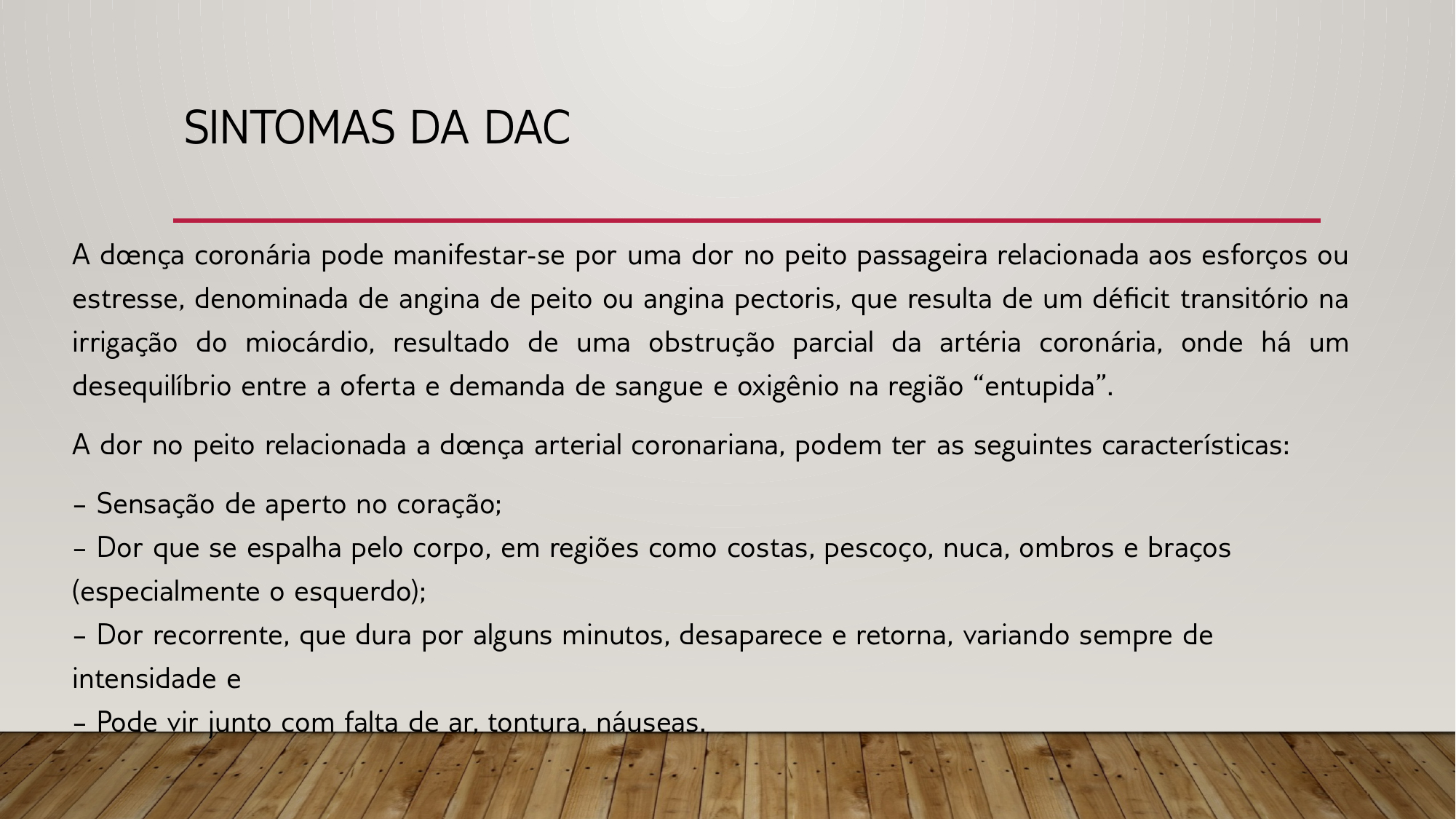

# Sintomas da dac
A doença coronária pode manifestar-se por uma dor no peito passageira relacionada aos esforços ou estresse, denominada de angina de peito ou angina pectoris, que resulta de um déficit transitório na irrigação do miocárdio, resultado de uma obstrução parcial da artéria coronária, onde há um desequilíbrio entre a oferta e demanda de sangue e oxigênio na região “entupida”.
A dor no peito relacionada a doença arterial coronariana, podem ter as seguintes características:
– Sensação de aperto no coração;
– Dor que se espalha pelo corpo, em regiões como costas, pescoço, nuca, ombros e braços (especialmente o esquerdo);
– Dor recorrente, que dura por alguns minutos, desaparece e retorna, variando sempre de intensidade e
– Pode vir junto com falta de ar, tontura, náuseas.